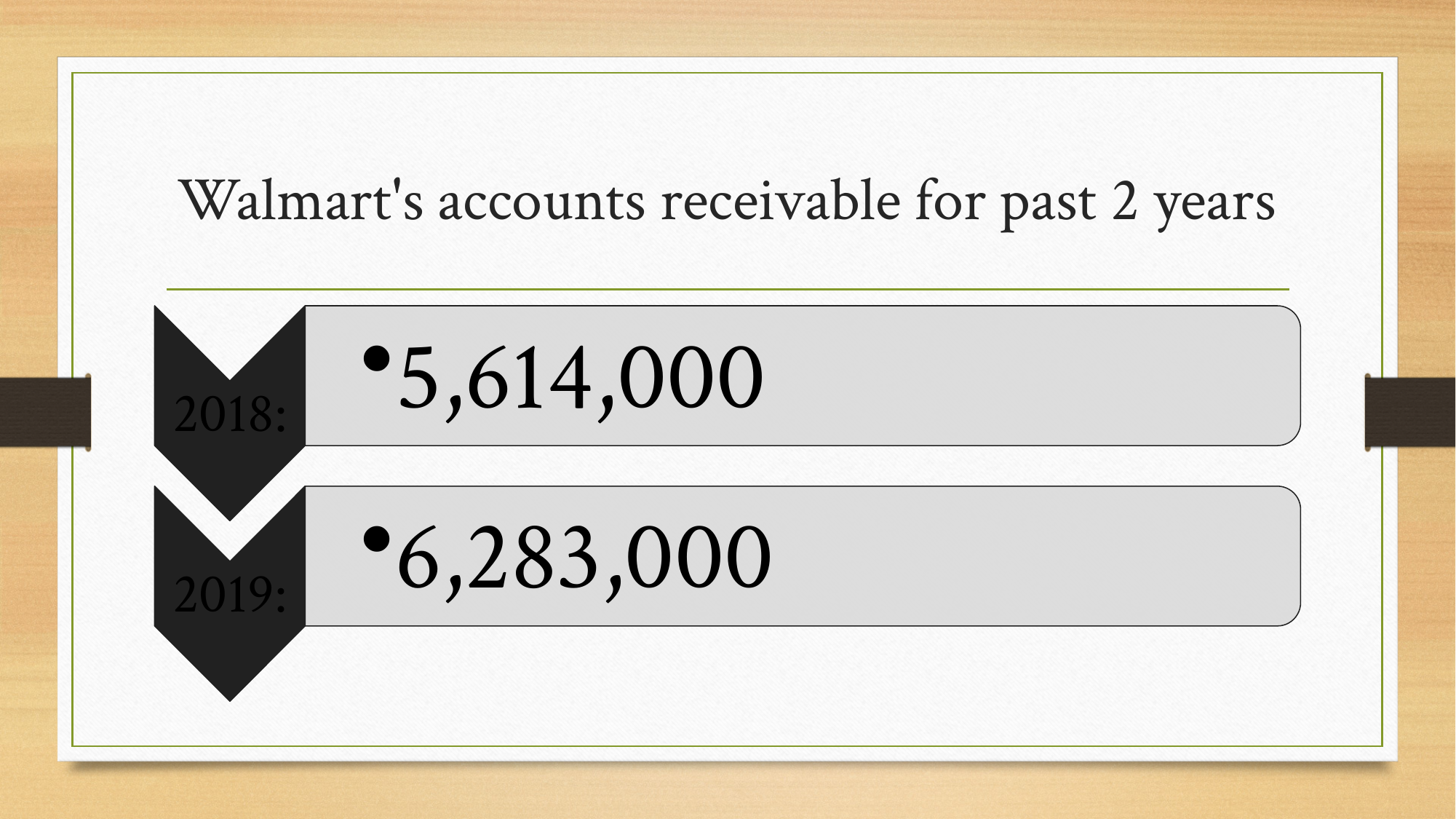

# Walmart's accounts receivable for past 2 years
2018:
5,614,000
2019:
6,283,000